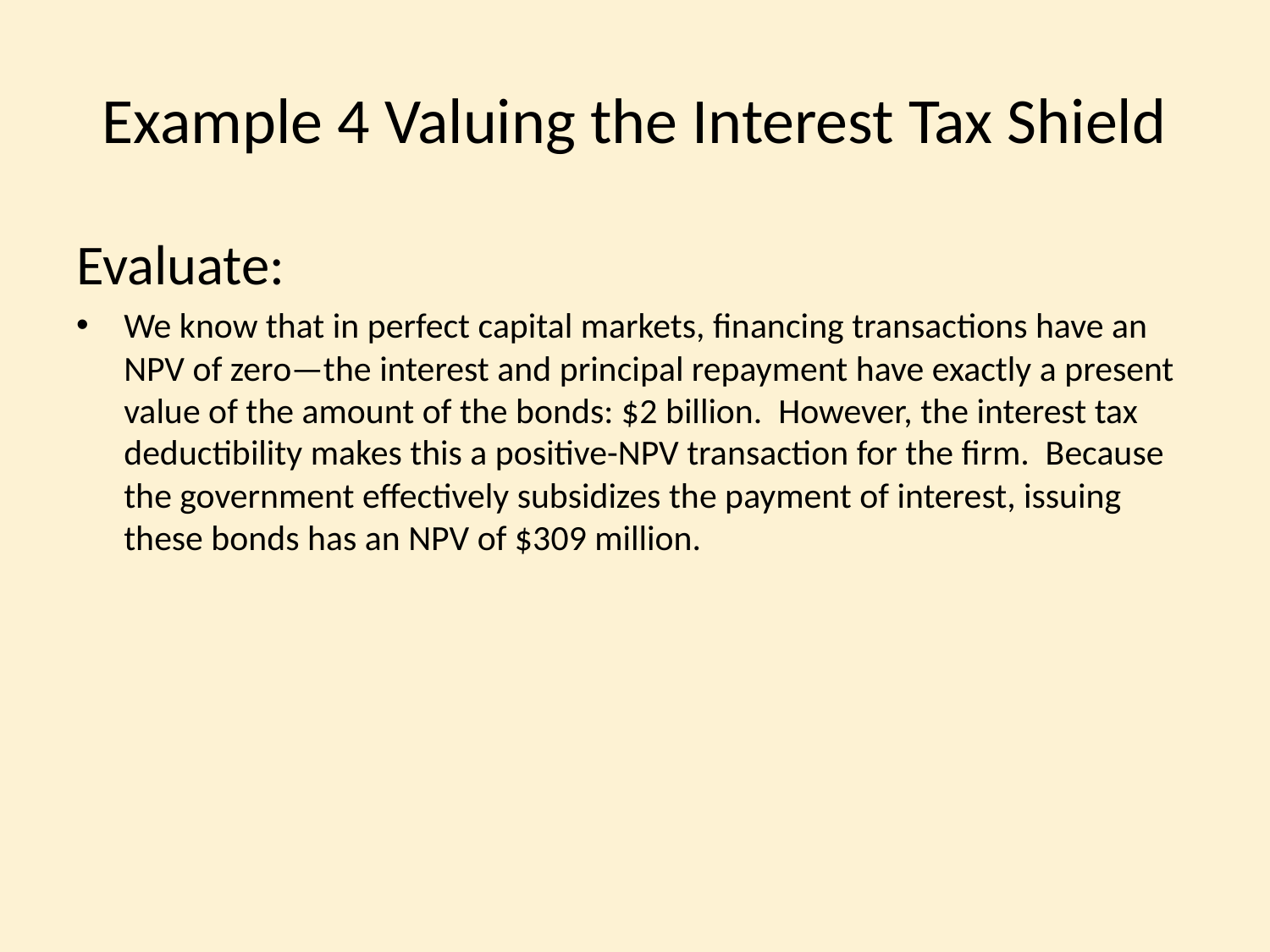

# Example 4 Valuing the Interest Tax Shield
Evaluate:
We know that in perfect capital markets, financing transactions have an NPV of zero—the interest and principal repayment have exactly a present value of the amount of the bonds: $2 billion.  However, the interest tax deductibility makes this a positive-NPV transaction for the firm.  Because the government effectively subsidizes the payment of interest, issuing these bonds has an NPV of $309 million.